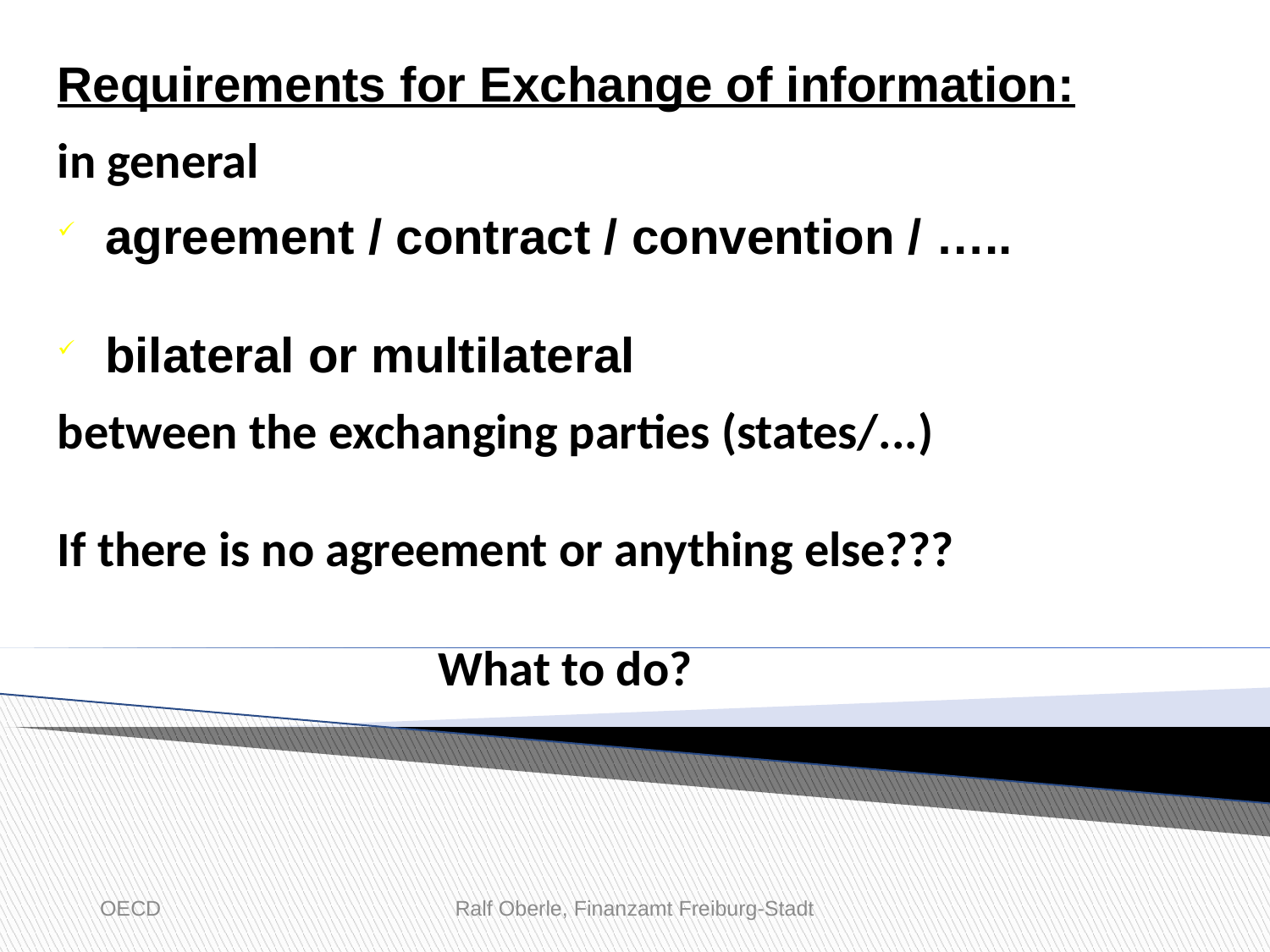

Requirements for Exchange of information:

in general

agreement / contract / convention / …..

bilateral or multilateral

between the exchanging parties (states/...)

If there is no agreement or anything else???

			What to do?
OECD
Ralf Oberle, Finanzamt Freiburg-Stadt